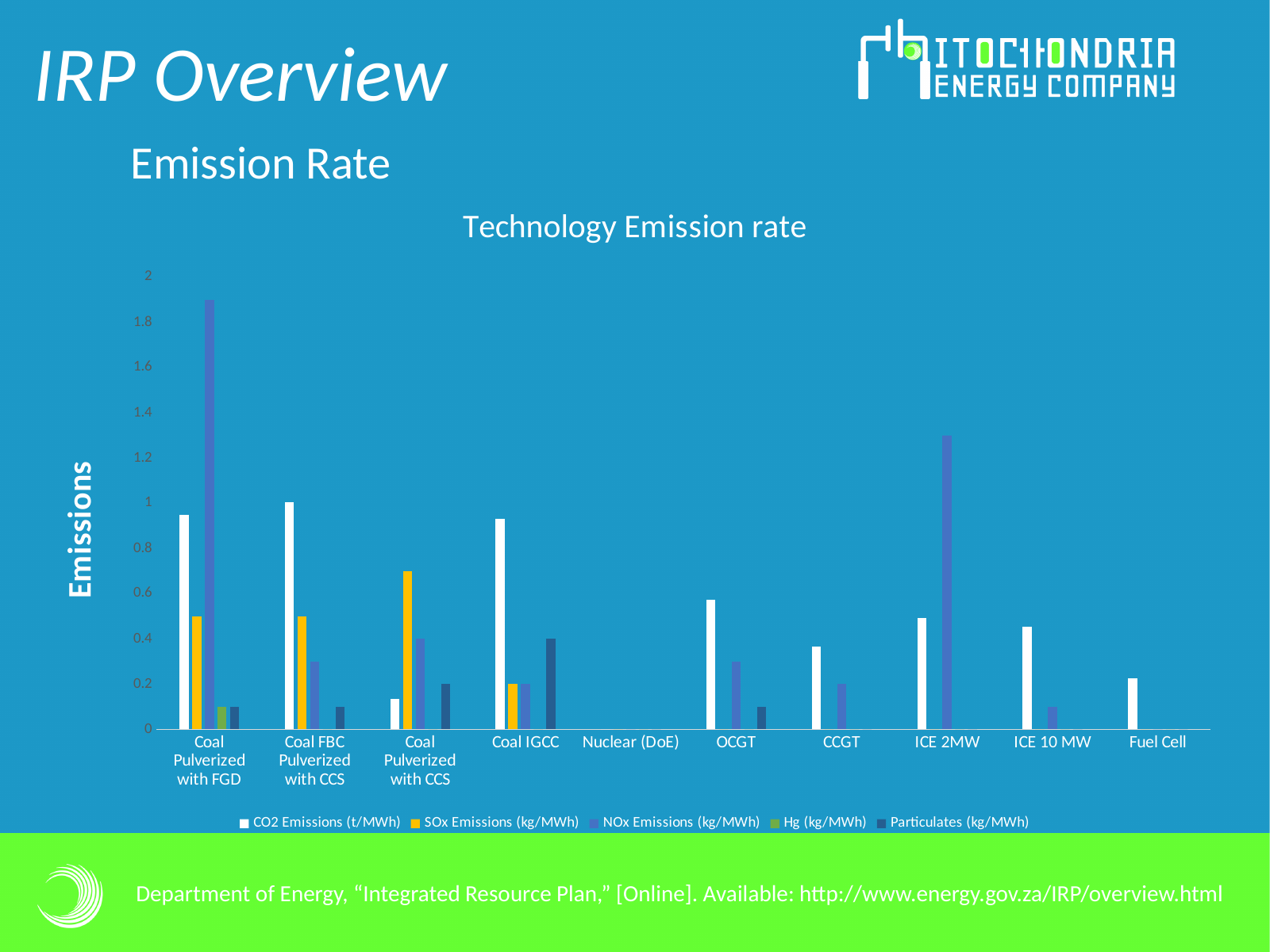

IRP Overview
Emission Rate

### Chart: Technology Emission rate

| Category | CO2 Emissions (t/MWh) | SOx Emissions (kg/MWh) | NOx Emissions (kg/MWh) | Hg (kg/MWh) | Particulates (kg/MWh) |
|---|---|---|---|---|---|
| Coal Pulverized with FGD | 0.9472999999999999 | 0.5 | 1.9 | 0.1 | 0.1 |
| Coal FBC Pulverized with CCS | 1.003 | 0.5 | 0.3 | 0.0 | 0.1 |
| Coal Pulverized with CCS | 0.1362 | 0.7 | 0.4 | 0.0 | 0.2 |
| Coal IGCC | 0.93 | 0.2 | 0.2 | 0.0 | 0.4 |
| Nuclear (DoE) | 0.0 | 0.0 | 0.0 | 0.0 | 0.0 |
| OCGT | 0.574 | 0.0 | 0.3 | 0.0 | 0.1 |
| CCGT | 0.367 | 0.0 | 0.2 | 0.0 | 0.0 |
| ICE 2MW | 0.491 | 0.0 | 1.3 | 0.0 | 0.0 |
| ICE 10 MW | 0.455 | 0.0 | 0.1 | 0.0 | 0.0 |
| Fuel Cell | 0.225 | 0.0 | 0.0 | 0.0 | 0.0 |
Department of Energy, “Integrated Resource Plan,” [Online]. Available: http://www.energy.gov.za/IRP/overview.html